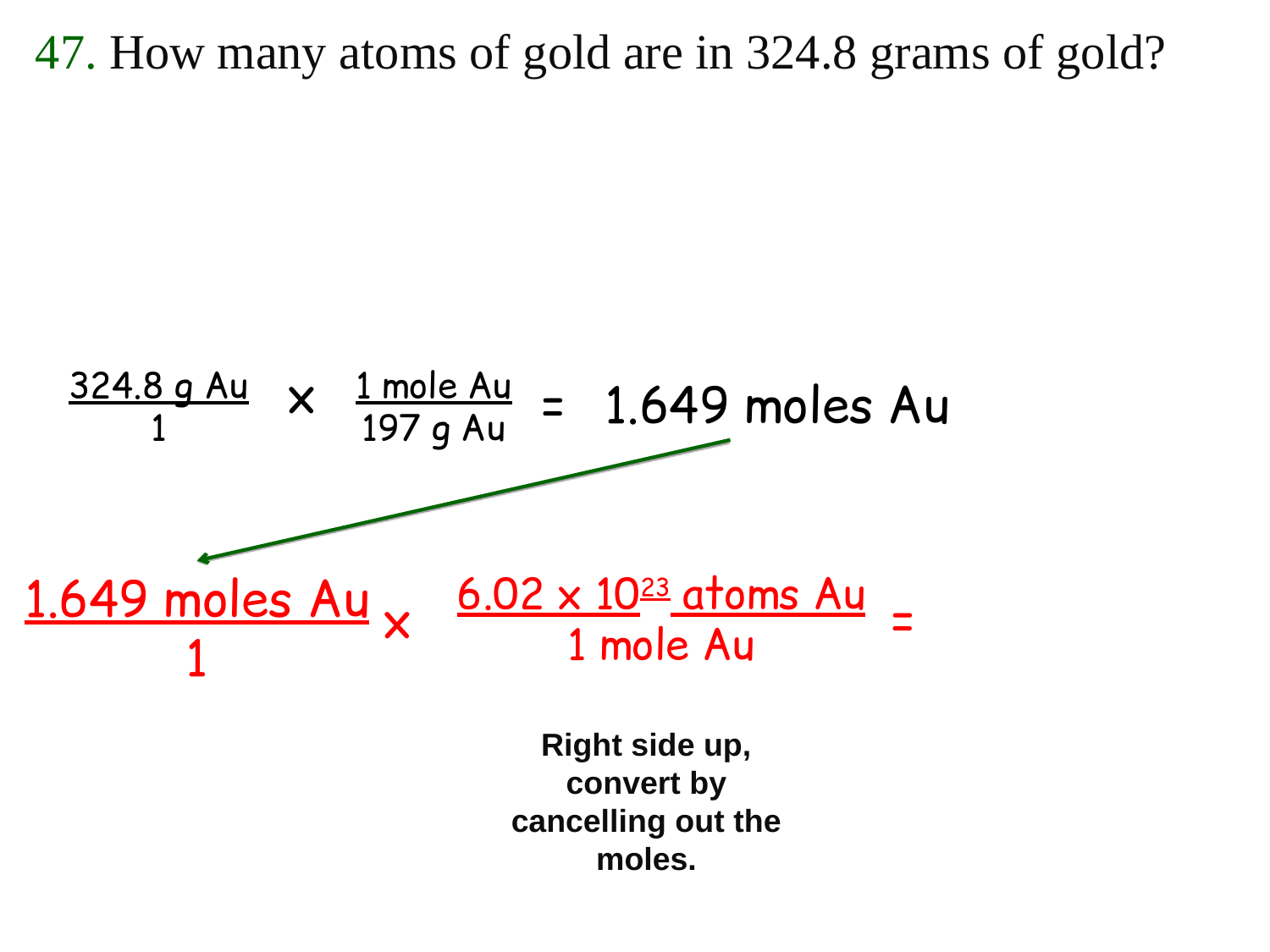

47. How many atoms of gold are in 324.8 grams of gold?
324.8 g Au
1
x
1 mole Au
197 g Au
=
1.649 moles Au
1.649 moles Au
1
6.02 x 1023 atoms Au
1 mole Au
x
=
Right side up, convert by cancelling out the moles.